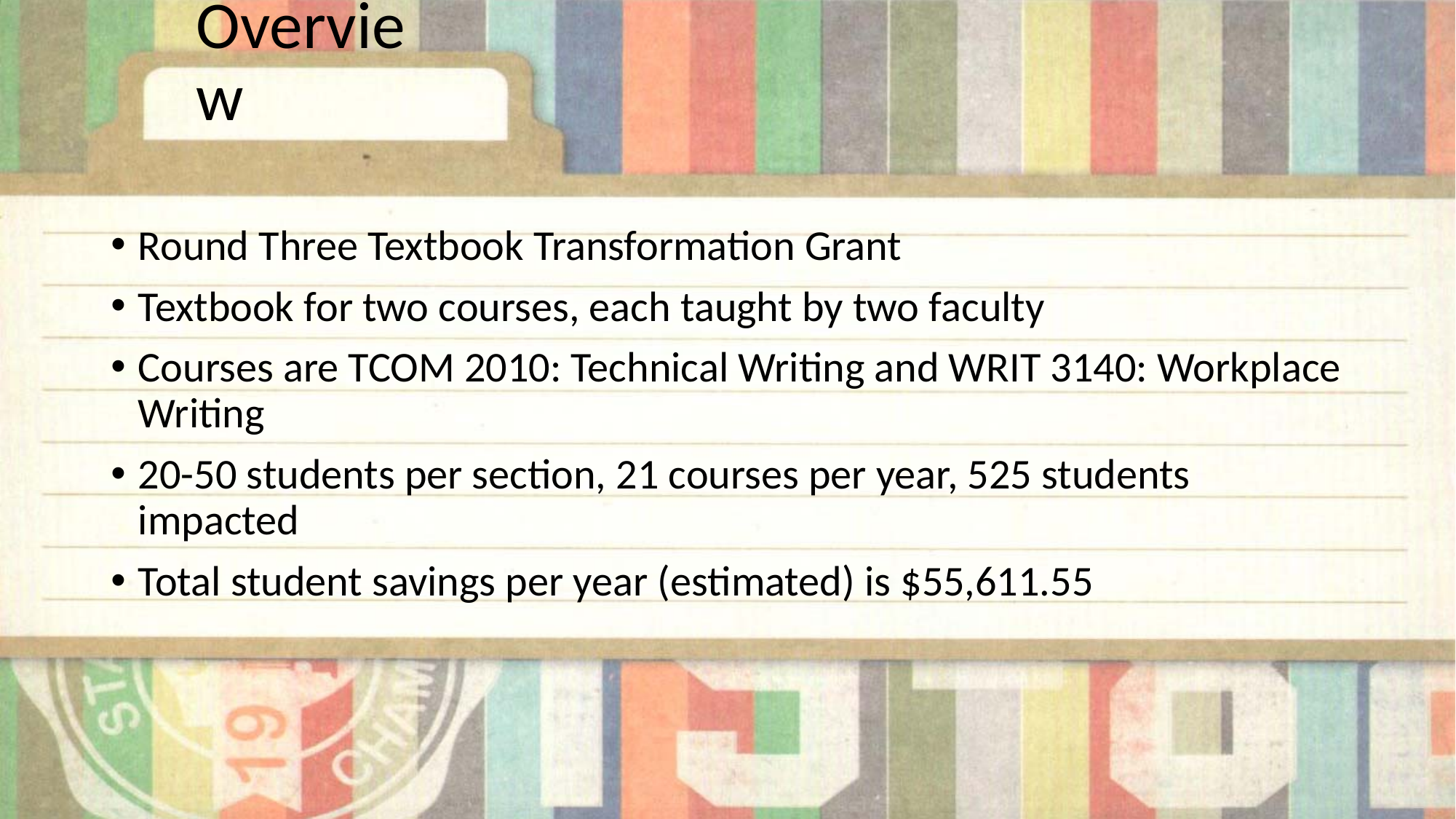

# Overview
Round Three Textbook Transformation Grant
Textbook for two courses, each taught by two faculty
Courses are TCOM 2010: Technical Writing and WRIT 3140: Workplace Writing
20-50 students per section, 21 courses per year, 525 students impacted
Total student savings per year (estimated) is $55,611.55